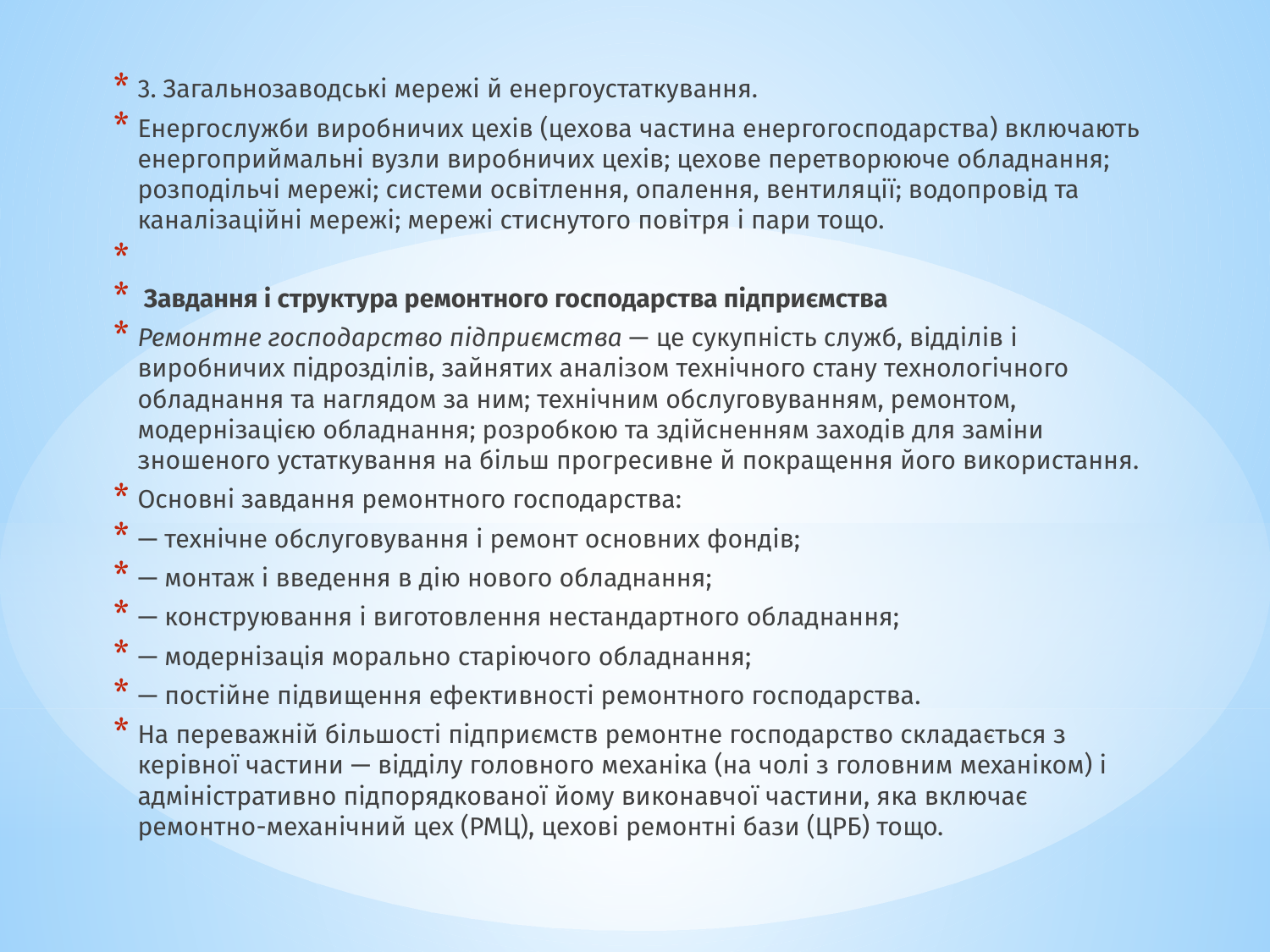

3. Загальнозаводські мережі й енергоустаткування.
Енергослужби виробничих цехів (цехова частина енергогосподарства) включають енергоприймальні вузли виробничих цехів; цехове перетворююче обладнання; розподільчі мережі; системи освітлення, опалення, вентиляції; водопровід та каналізаційні мережі; мережі стиснутого повітря і пари тощо.

 Завдання і структура ремонтного господарства підприємства
Ремонтне господарство підприємства — це сукупність служб, відділів і виробничих підрозділів, зайнятих аналізом технічного стану технологічного обладнання та наглядом за ним; технічним обслуговуванням, ремонтом, модернізацією обладнання; розробкою та здійсненням заходів для заміни зношеного устаткування на більш прогресивне й покращення його використання.
Основні завдання ремонтного господарства:
— технічне обслуговування і ремонт основних фондів;
— монтаж і введення в дію нового обладнання;
— конструювання і виготовлення нестандартного обладнання;
— модернізація морально старіючого обладнання;
— постійне підвищення ефективності ремонтного господарства.
На переважній більшості підприємств ремонтне господарство складається з керівної частини — відділу головного механіка (на чолі з головним механіком) і адміністративно підпорядкованої йому виконавчої частини, яка включає ремонтно-механічний цех (РМЦ), цехові ремонтні бази (ЦРБ) тощо.